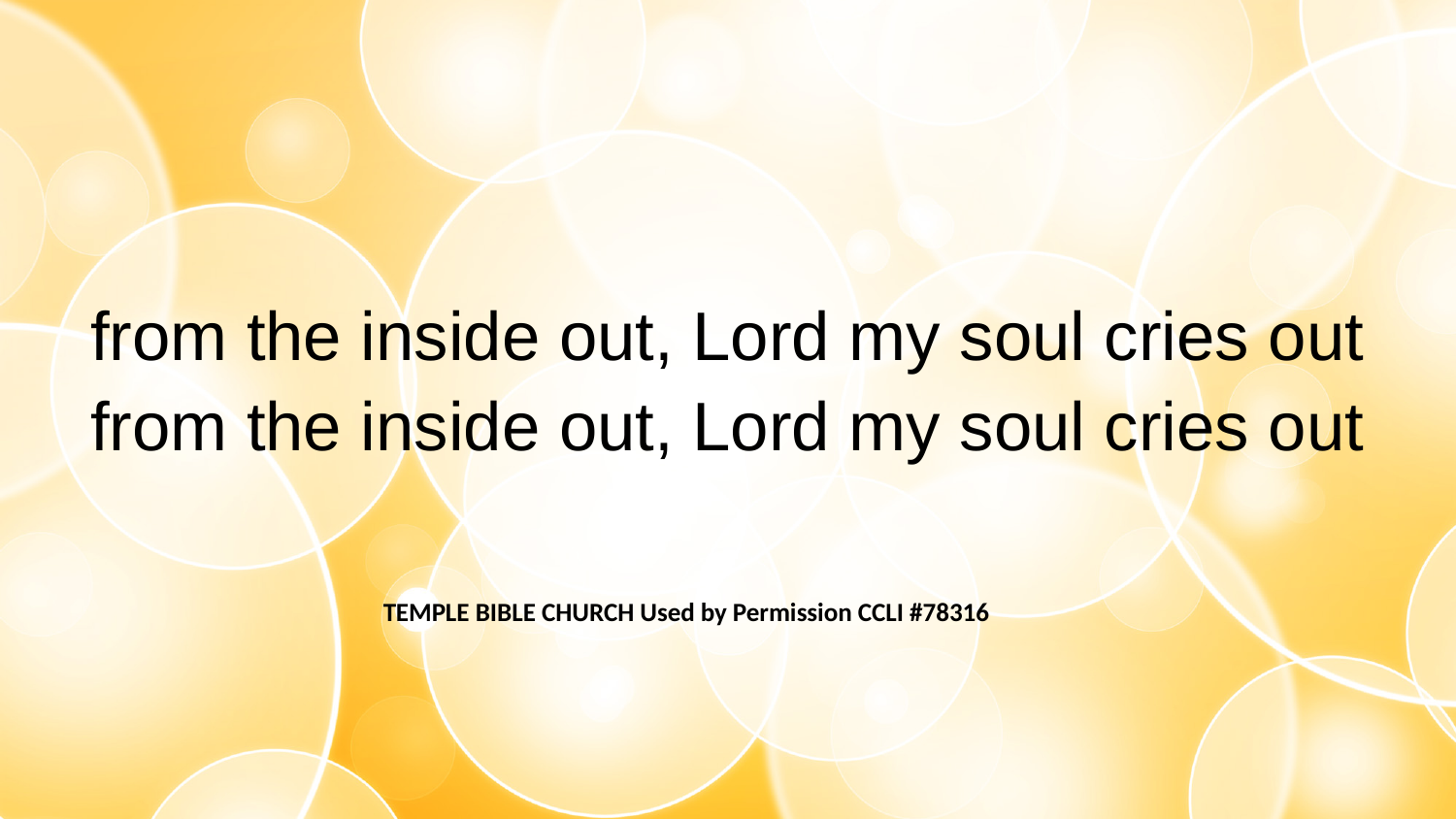

#
from the inside out, Lord my soul cries out
from the inside out, Lord my soul cries out
TEMPLE BIBLE CHURCH Used by Permission CCLI #78316